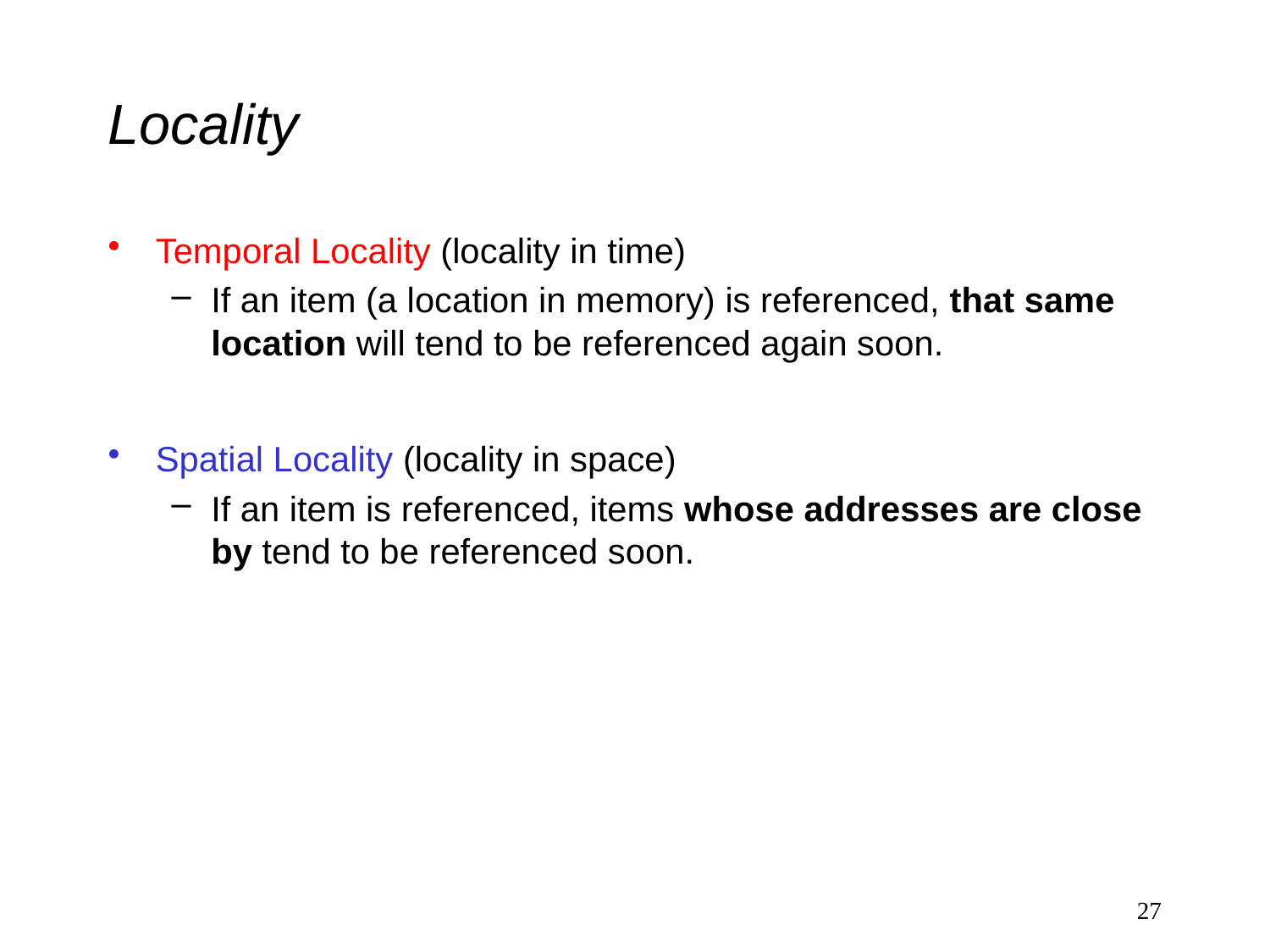

# Locality
Temporal Locality (locality in time)
If an item (a location in memory) is referenced, that same location will tend to be referenced again soon.

Spatial Locality (locality in space)
If an item is referenced, items whose addresses are close by tend to be referenced soon.
27